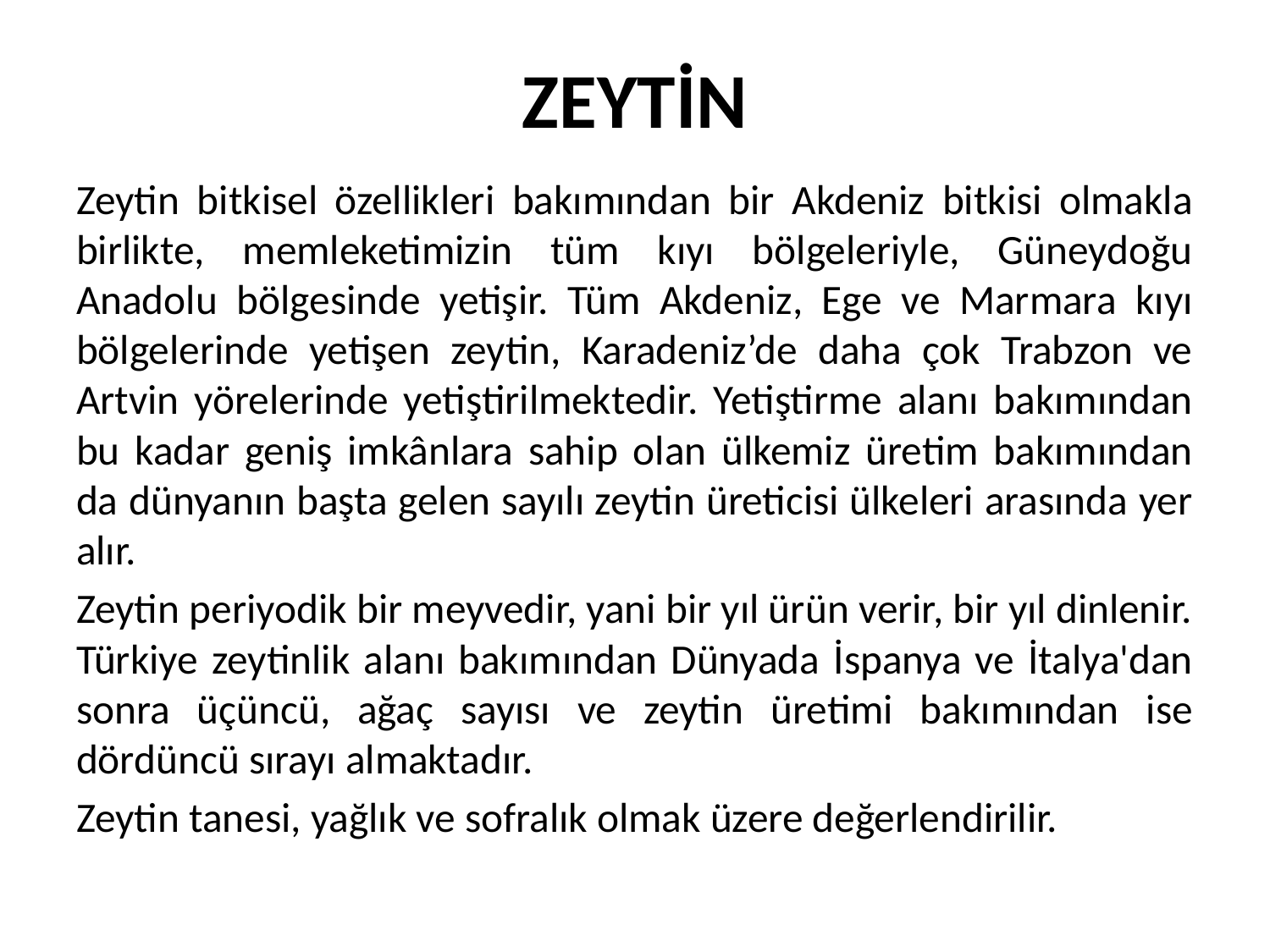

# ZEYTİN
Zeytin bitkisel özellikleri bakımından bir Akdeniz bitkisi olmakla birlikte, memleketimizin tüm kıyı bölgeleriyle, Güneydoğu Anadolu bölgesinde yetişir. Tüm Akdeniz, Ege ve Marmara kıyı bölgelerinde yetişen zeytin, Karadeniz’de daha çok Trabzon ve Artvin yörelerinde yetiştirilmektedir. Yetiştirme alanı bakımından bu kadar geniş imkânlara sahip olan ülkemiz üretim bakımından da dünyanın başta gelen sayılı zeytin üreticisi ülkeleri arasında yer alır.
Zeytin periyodik bir meyvedir, yani bir yıl ürün verir, bir yıl dinlenir. Türkiye zeytinlik alanı bakımından Dünyada İspanya ve İtalya'dan sonra üçüncü, ağaç sayısı ve zeytin üretimi bakımından ise dördüncü sırayı almaktadır.
Zeytin tanesi, yağlık ve sofralık olmak üzere değerlendirilir.